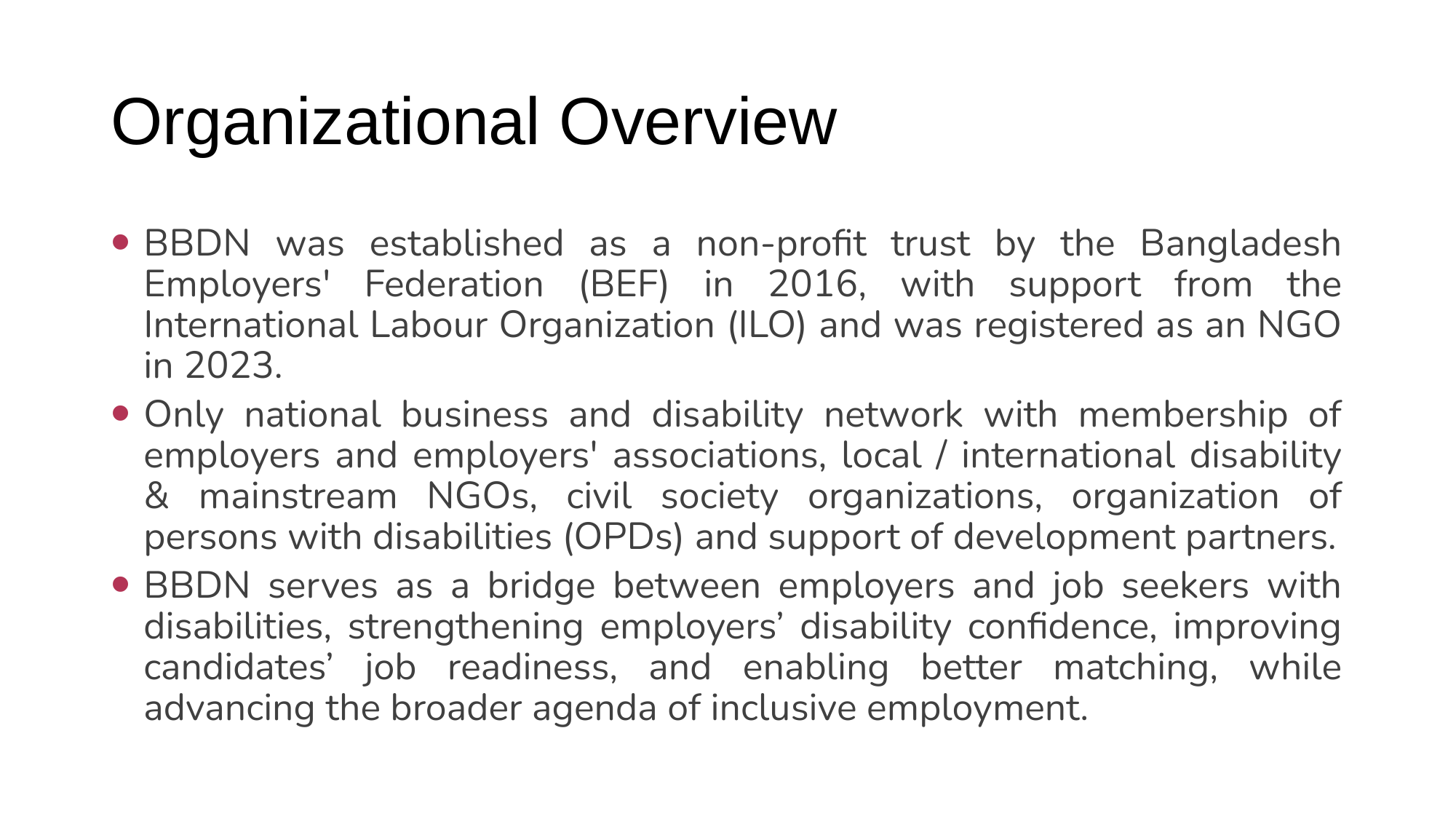

# Organizational Overview
BBDN was established as a non-profit trust by the Bangladesh Employers' Federation (BEF) in 2016, with support from the International Labour Organization (ILO) and was registered as an NGO in 2023.
Only national business and disability network with membership of employers and employers' associations, local / international disability & mainstream NGOs, civil society organizations, organization of persons with disabilities (OPDs) and support of development partners.
BBDN serves as a bridge between employers and job seekers with disabilities, strengthening employers’ disability confidence, improving candidates’ job readiness, and enabling better matching, while advancing the broader agenda of inclusive employment.